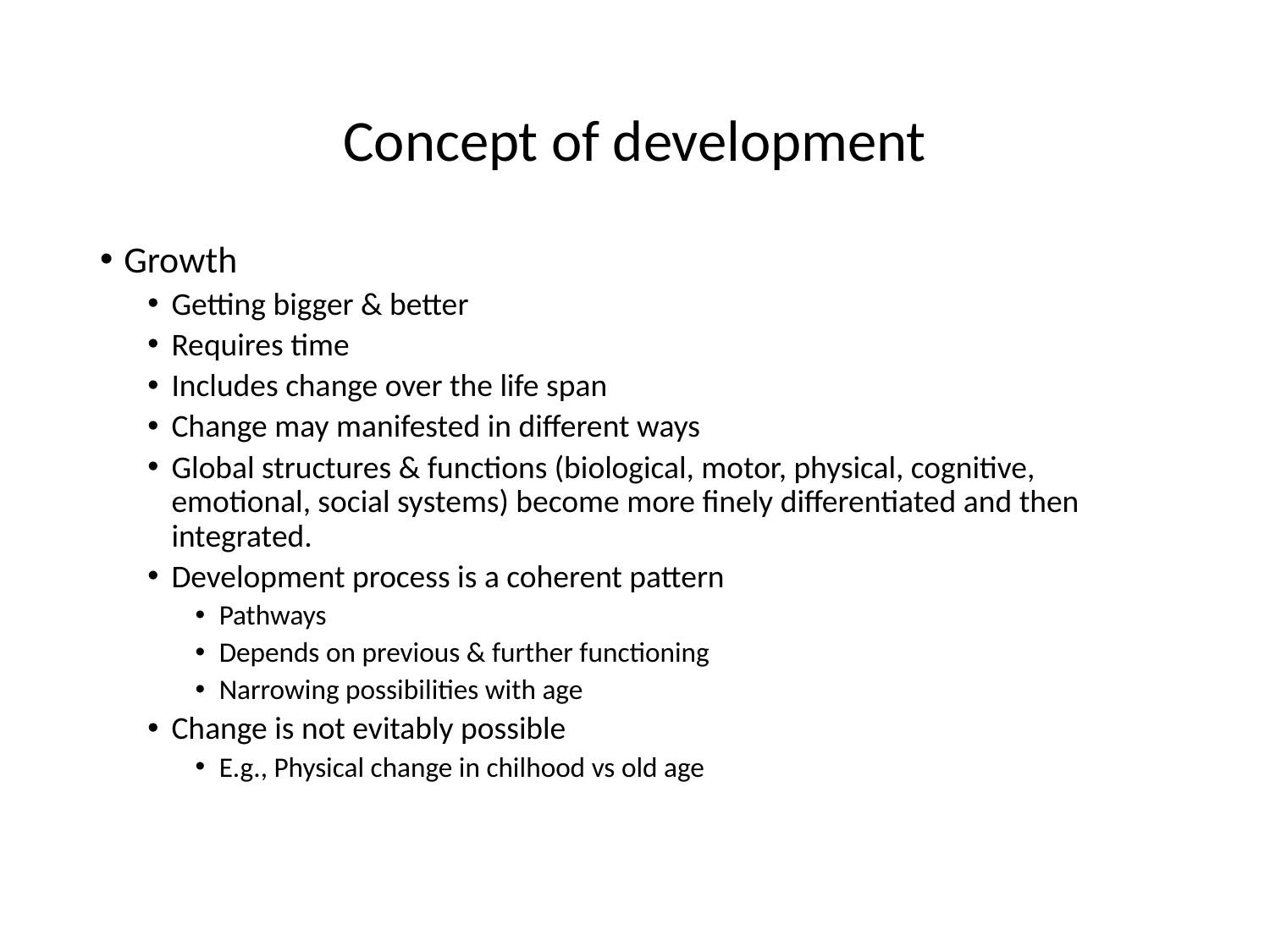

# Concept of development
Growth
Getting bigger & better
Requires time
Includes change over the life span
Change may manifested in different ways
Global structures & functions (biological, motor, physical, cognitive, emotional, social systems) become more finely differentiated and then integrated.
Development process is a coherent pattern
Pathways
Depends on previous & further functioning
Narrowing possibilities with age
Change is not evitably possible
E.g., Physical change in chilhood vs old age